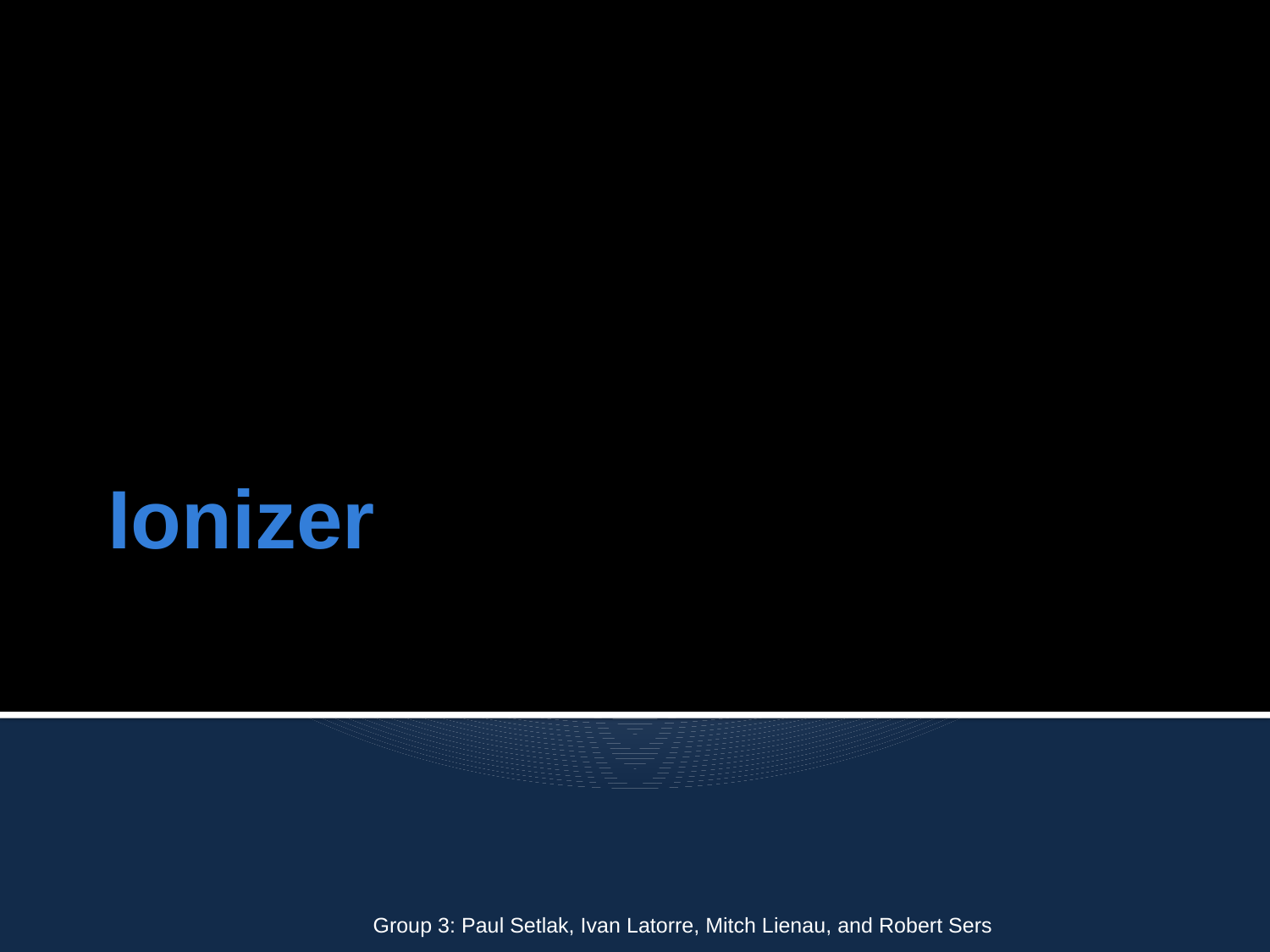

# Ionizer
Group 3: Paul Setlak, Ivan Latorre, Mitch Lienau, and Robert Sers